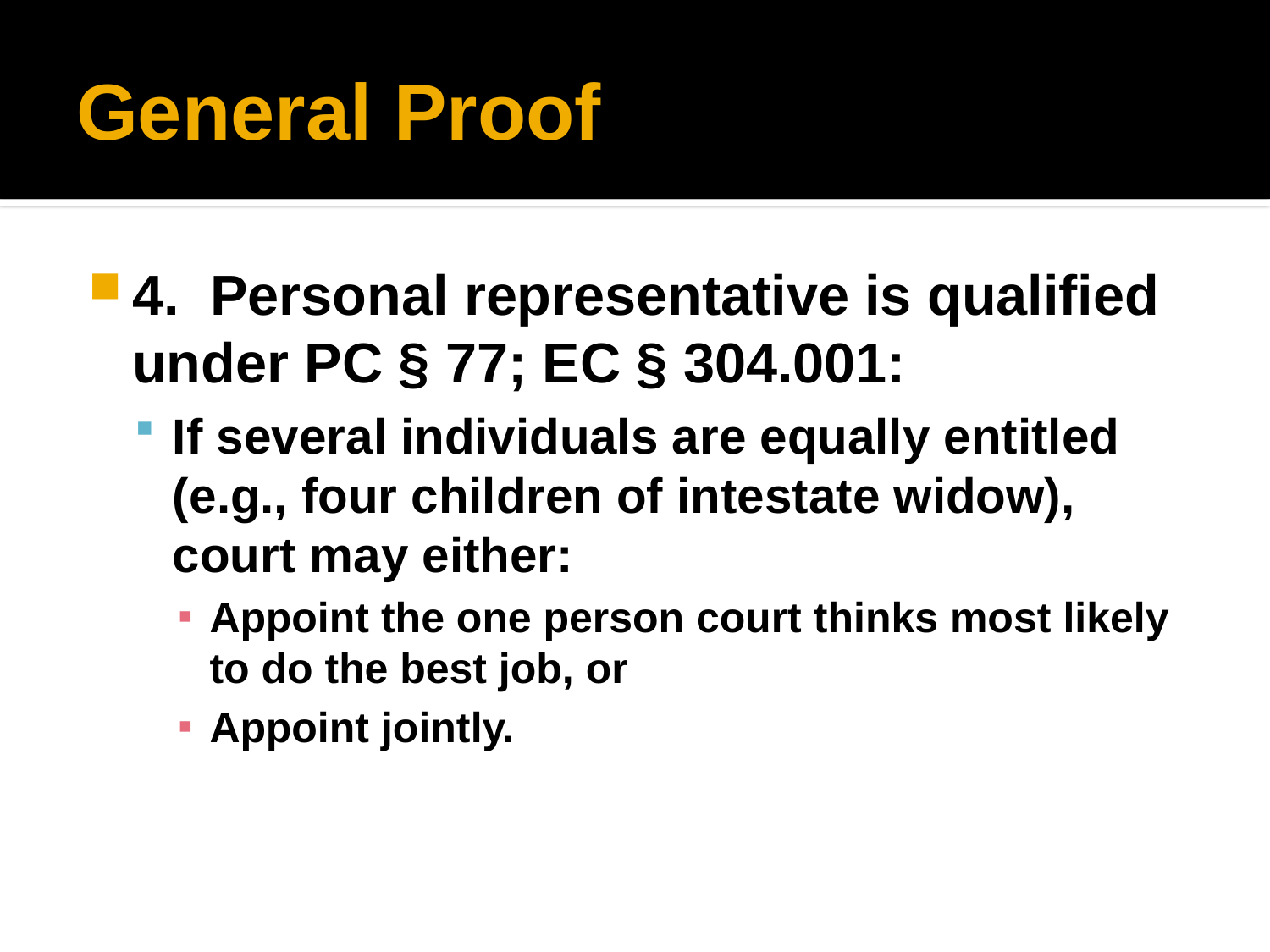

# General Proof
4.  Personal representative is qualified under PC § 77; EC § 304.001:
If several individuals are equally entitled (e.g., four children of intestate widow), court may either:
Appoint the one person court thinks most likely to do the best job, or
Appoint jointly.